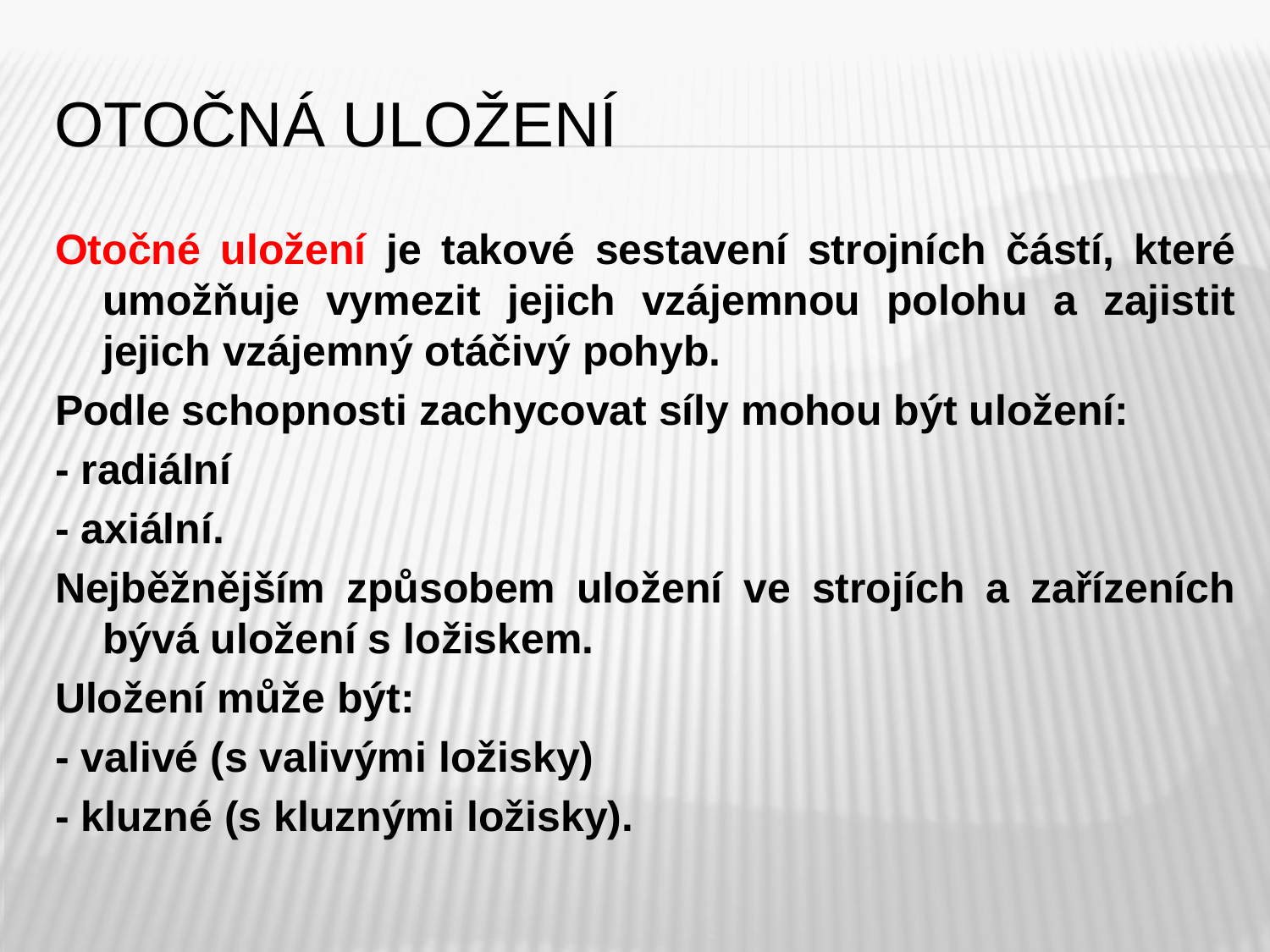

# Otočná uložení
Otočné uložení je takové sestavení strojních částí, které umožňuje vymezit jejich vzájemnou polohu a zajistit jejich vzájemný otáčivý pohyb.
Podle schopnosti zachycovat síly mohou být uložení:
- radiální
- axiální.
Nejběžnějším způsobem uložení ve strojích a zařízeních bývá uložení s ložiskem.
Uložení může být:
- valivé (s valivými ložisky)
- kluzné (s kluznými ložisky).